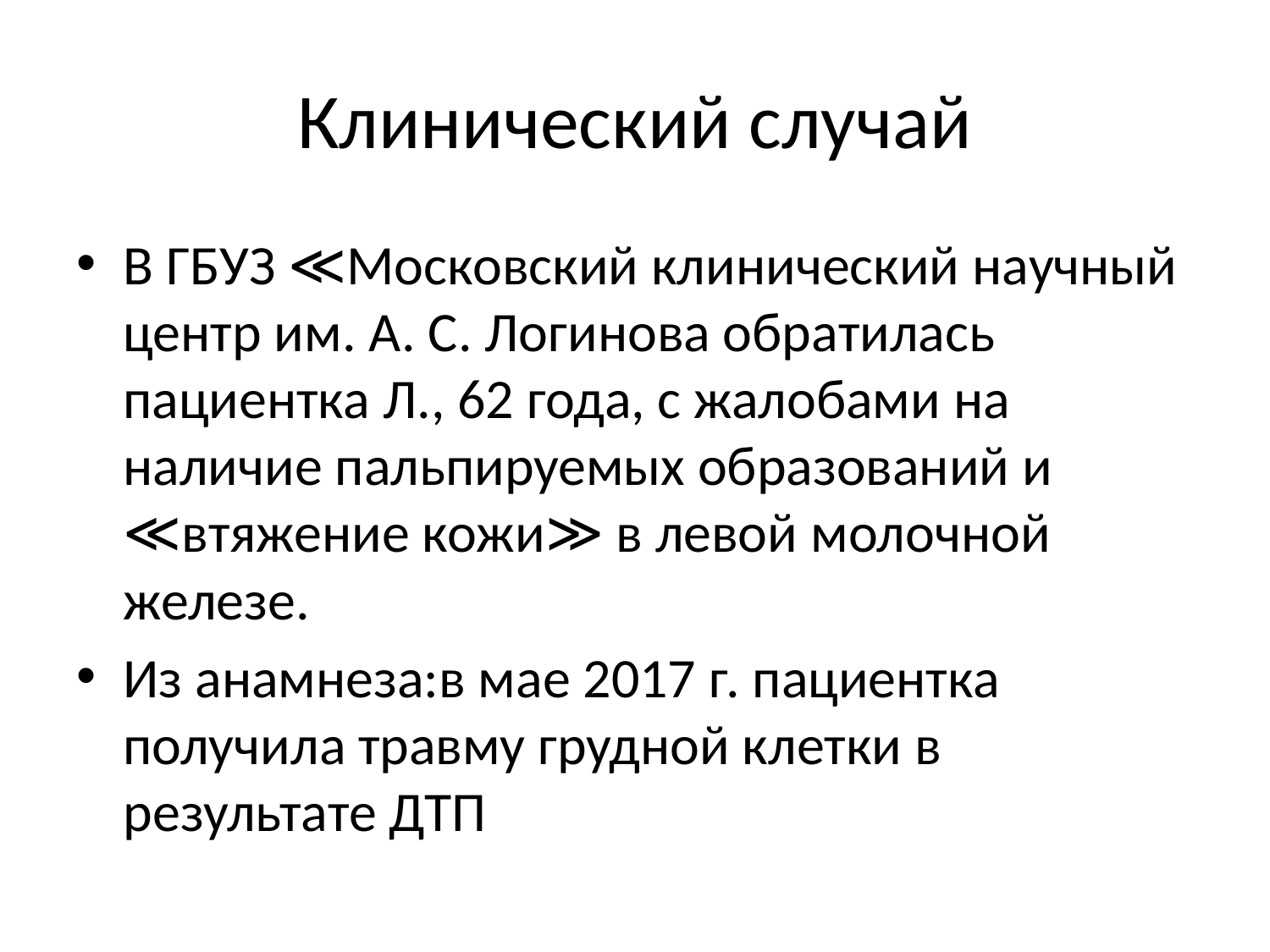

# Клинический случай
В ГБУЗ ≪Московский клинический научный центр им. А. С. Логинова обратилась пациентка Л., 62 года, с жалобами на наличие пальпируемых образований и ≪втяжение кожи≫ в левой молочной железе.
Из анамнеза:в мае 2017 г. пациентка получила травму грудной клетки в результате ДТП